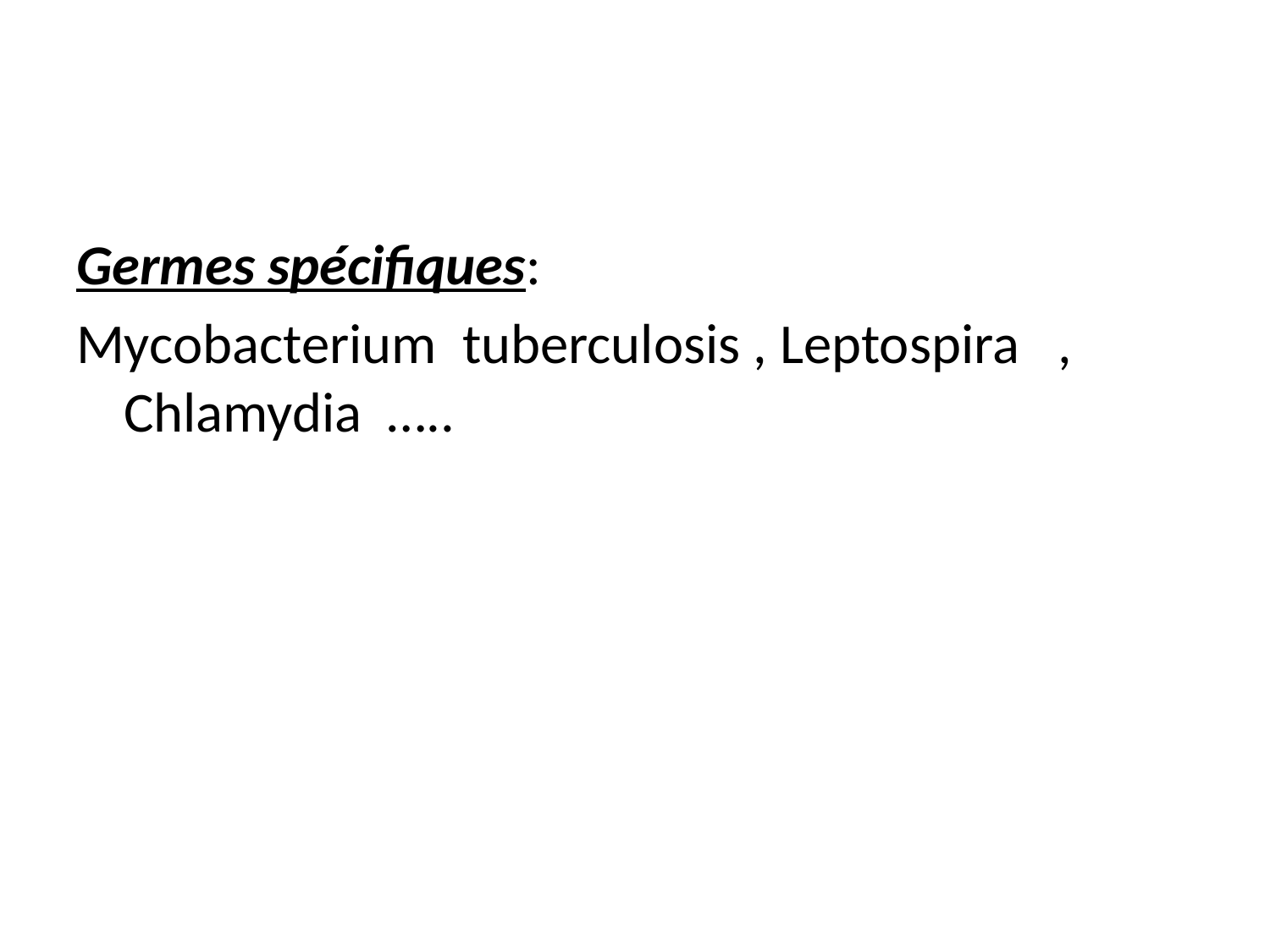

#
Germes spécifiques:
Mycobacterium  tuberculosis , Leptospira   , Chlamydia  …..